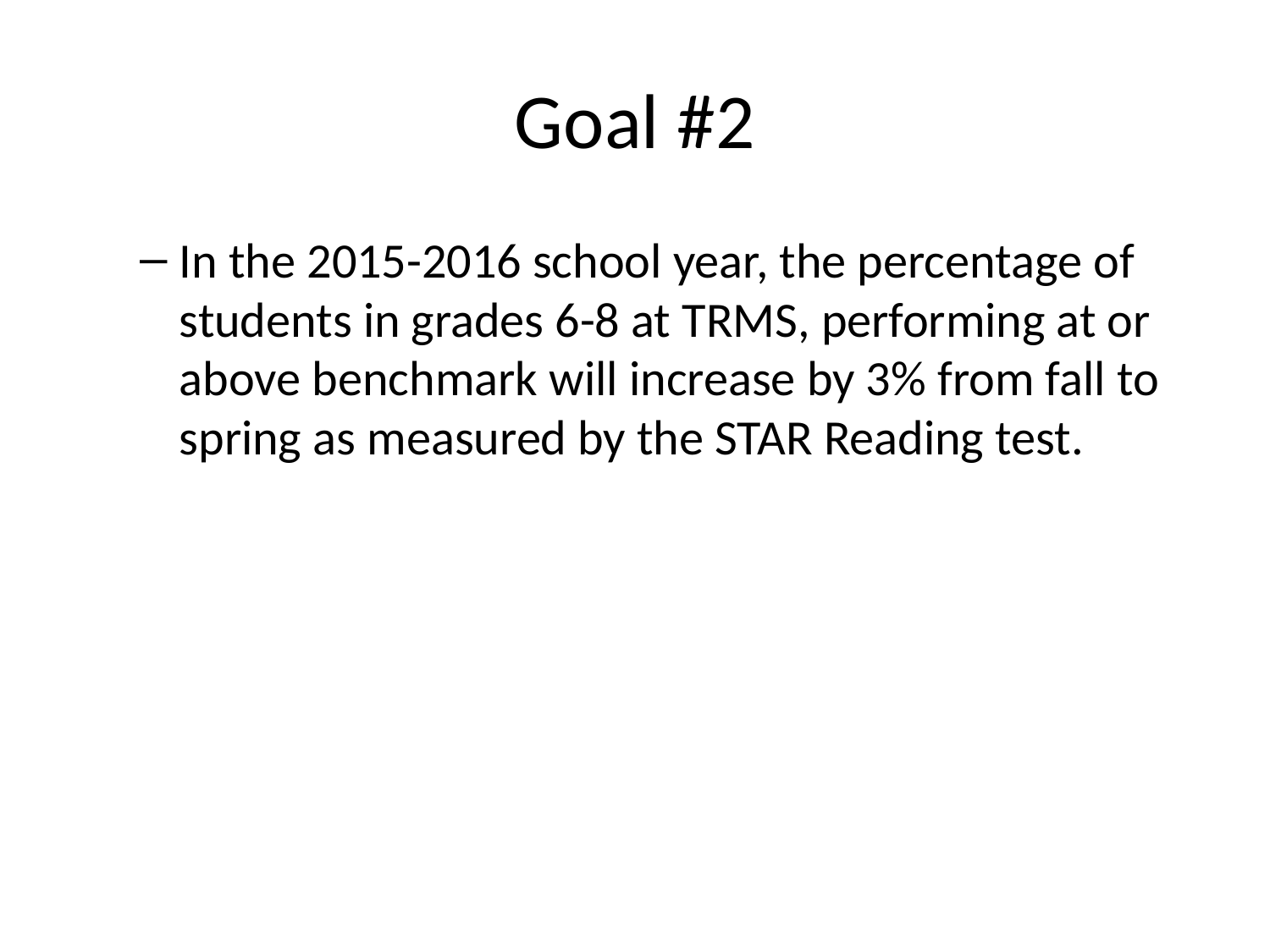

# Goal #2
In the 2015-2016 school year, the percentage of students in grades 6-8 at TRMS, performing at or above benchmark will increase by 3% from fall to spring as measured by the STAR Reading test.